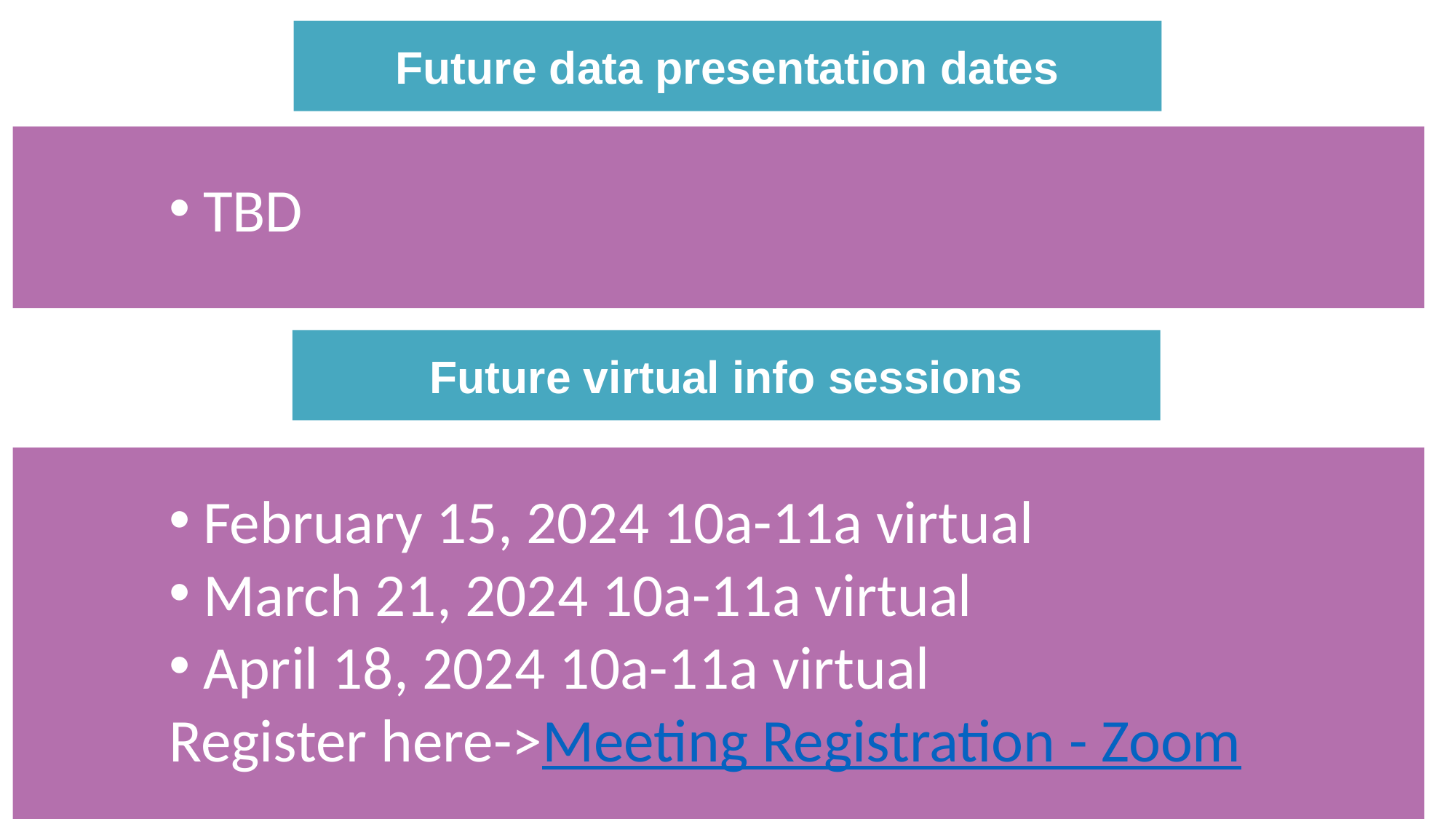

Future data presentation dates

TBD

Future virtual info sessions

February 15, 2024 10a-11a virtual
March 21, 2024 10a-11a virtual
April 18, 2024 10a-11a virtual
Register here->Meeting Registration - Zoom